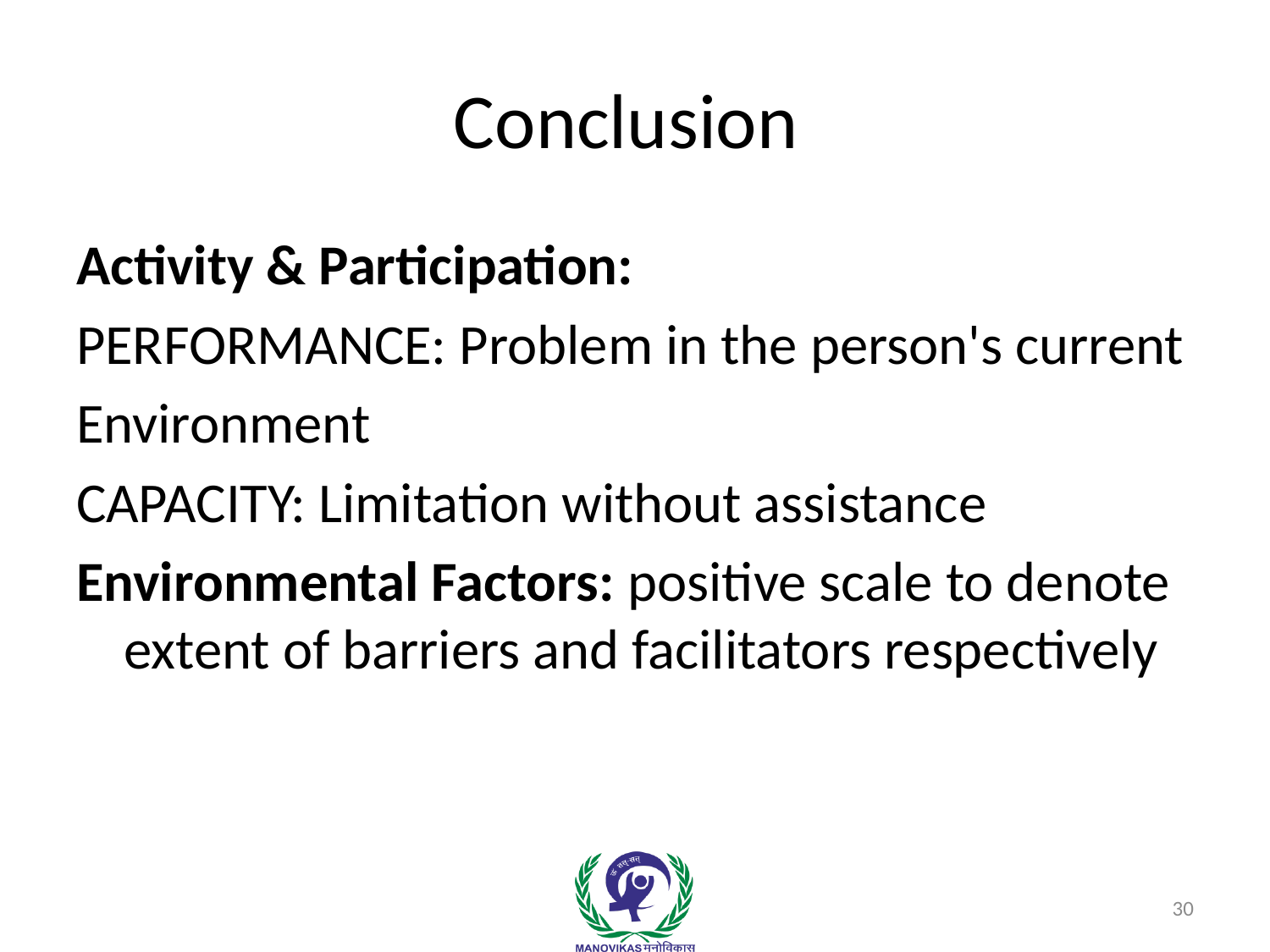

# Conclusion
Activity & Participation:
PERFORMANCE: Problem in the person's current
Environment
CAPACITY: Limitation without assistance
Environmental Factors: positive scale to denote extent of barriers and facilitators respectively
30